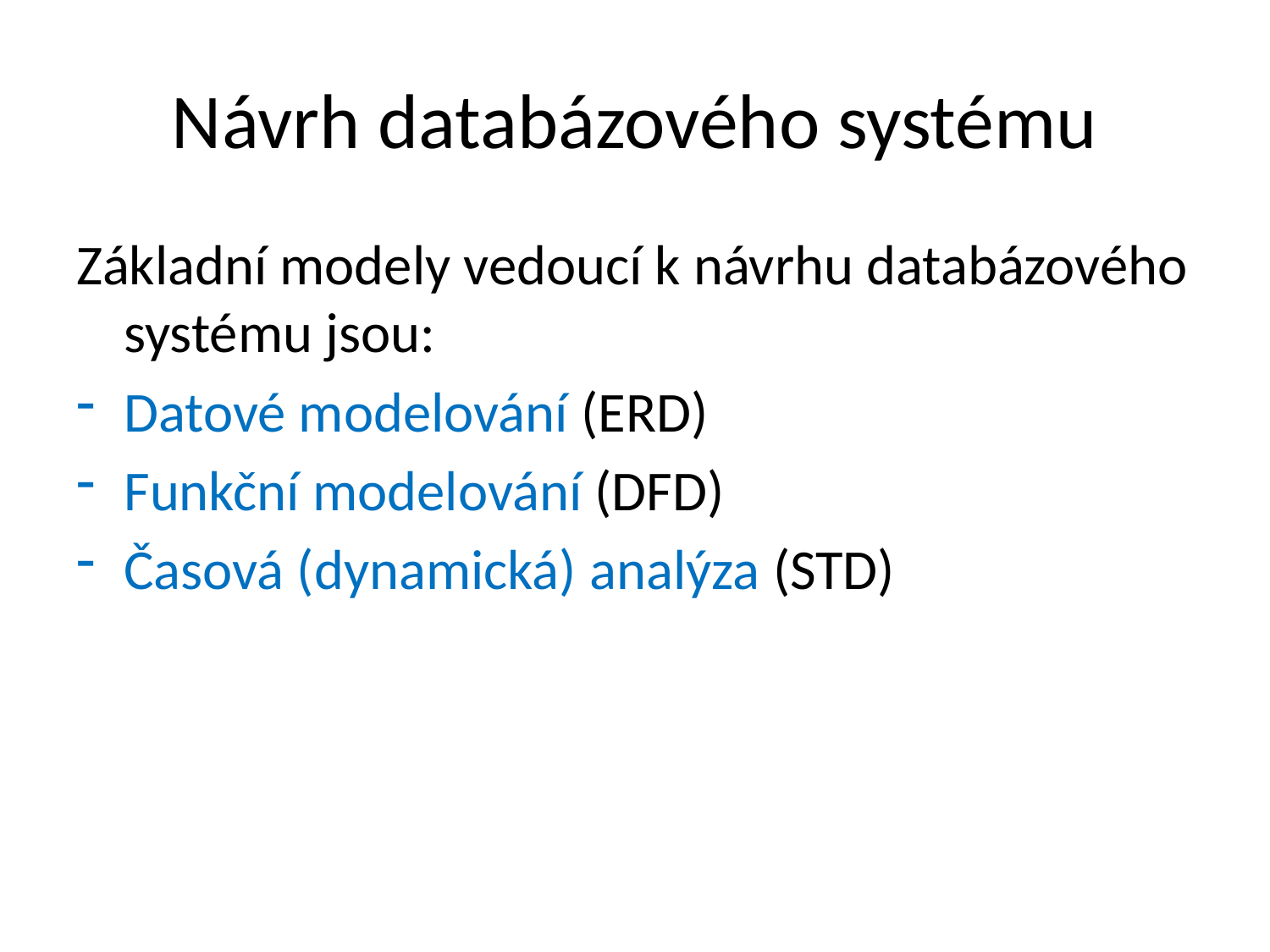

# Návrh databázového systému
Základní modely vedoucí k návrhu databázového systému jsou:
Datové modelování (ERD)
Funkční modelování (DFD)
Časová (dynamická) analýza (STD)